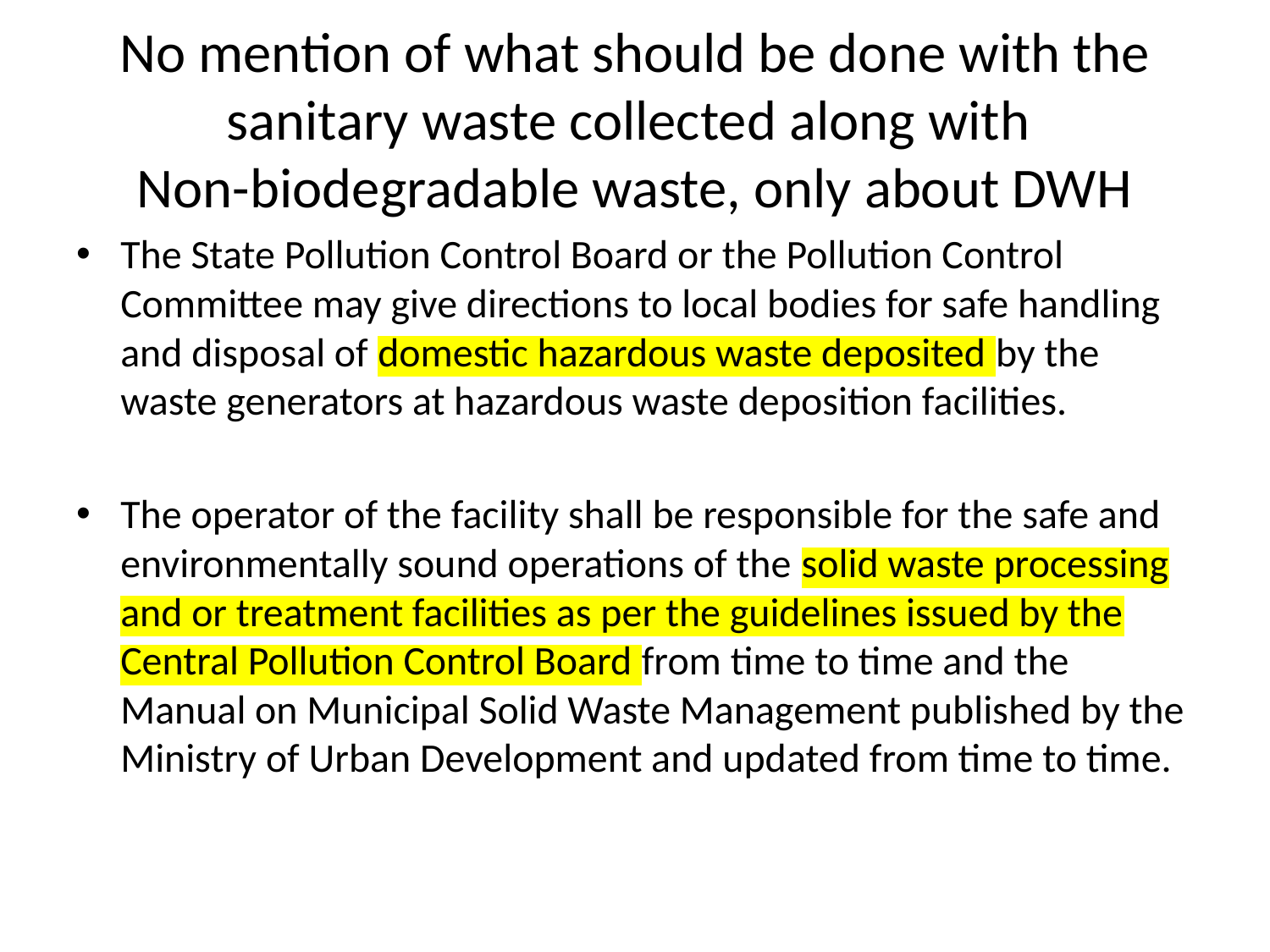

# No mention of what should be done with the sanitary waste collected along with Non-biodegradable waste, only about DWH
The State Pollution Control Board or the Pollution Control Committee may give directions to local bodies for safe handling and disposal of domestic hazardous waste deposited by the waste generators at hazardous waste deposition facilities.

The operator of the facility shall be responsible for the safe and environmentally sound operations of the solid waste processing and or treatment facilities as per the guidelines issued by the Central Pollution Control Board from time to time and the Manual on Municipal Solid Waste Management published by the Ministry of Urban Development and updated from time to time.